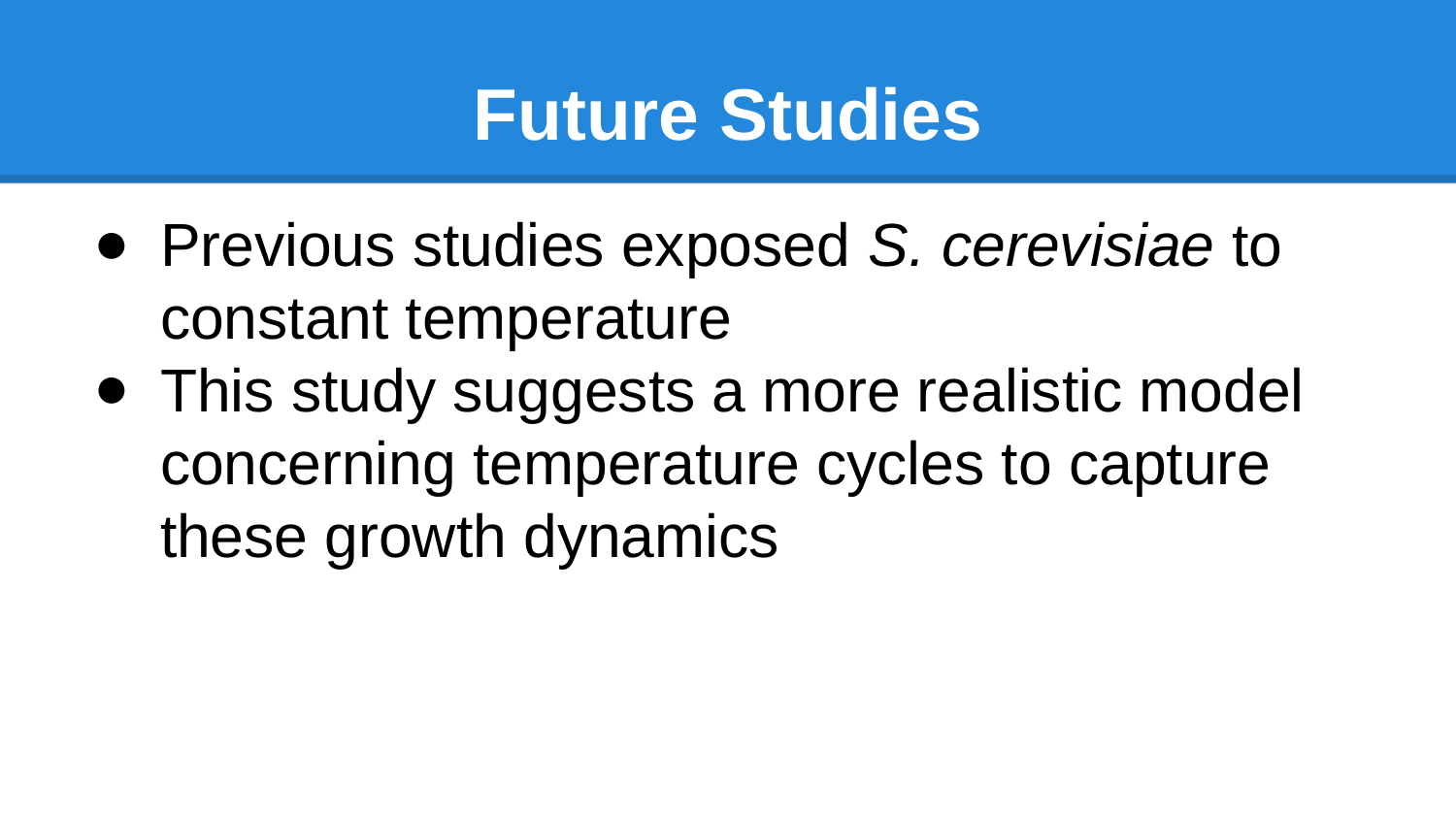

# Future Studies
Previous studies exposed S. cerevisiae to constant temperature
This study suggests a more realistic model concerning temperature cycles to capture these growth dynamics